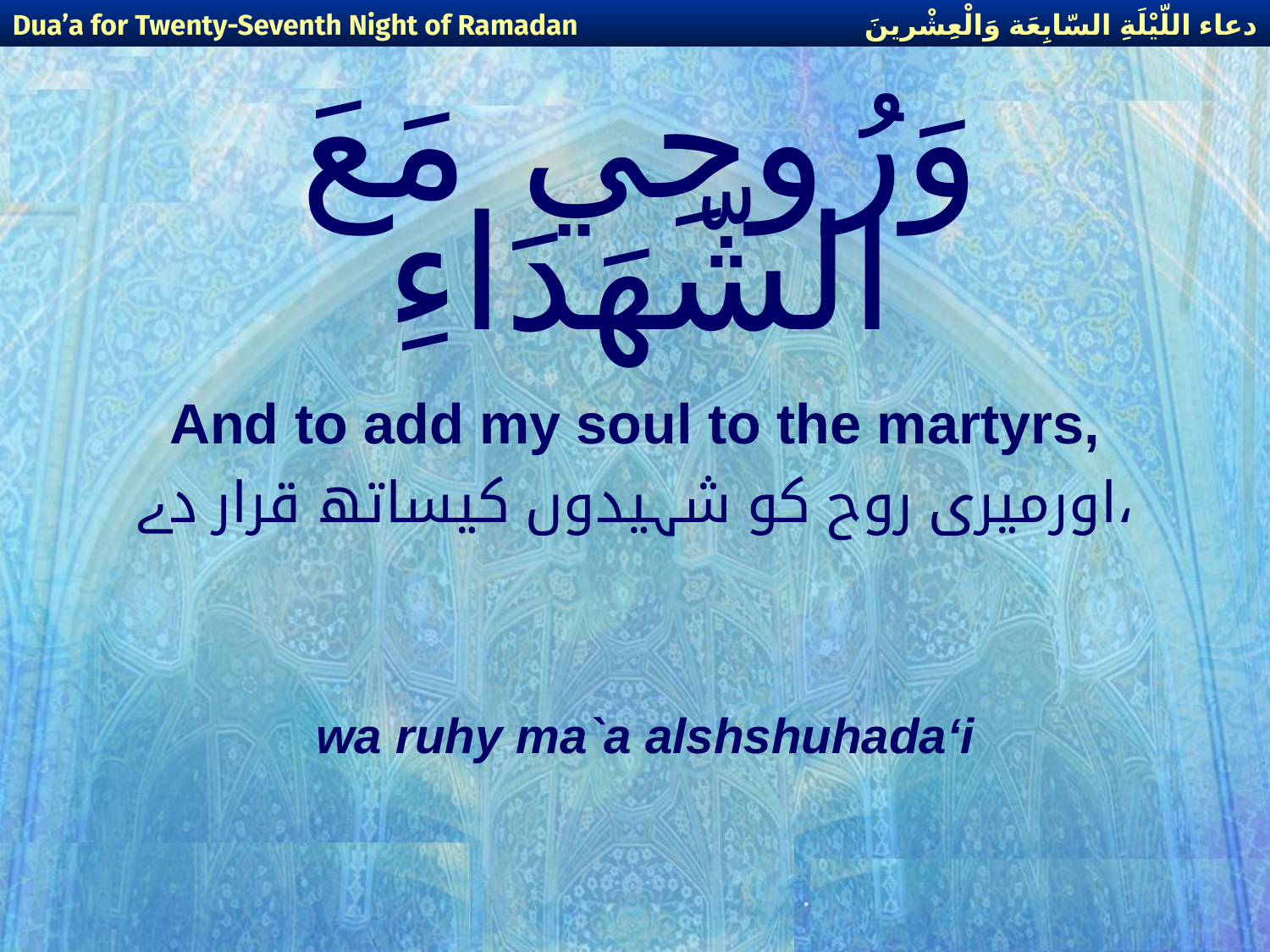

دعاء اللّيْلَةِ السّابِعَة وَالْعِشْرينَ
Dua’a for Twenty-Seventh Night of Ramadan
# وَرُوحِي مَعَ الشّهَدَاءِ
And to add my soul to the martyrs,
اورمیری روح کو شہیدوں کیساتھ قرار دے،
wa ruhy ma`a alshshuhada‘i